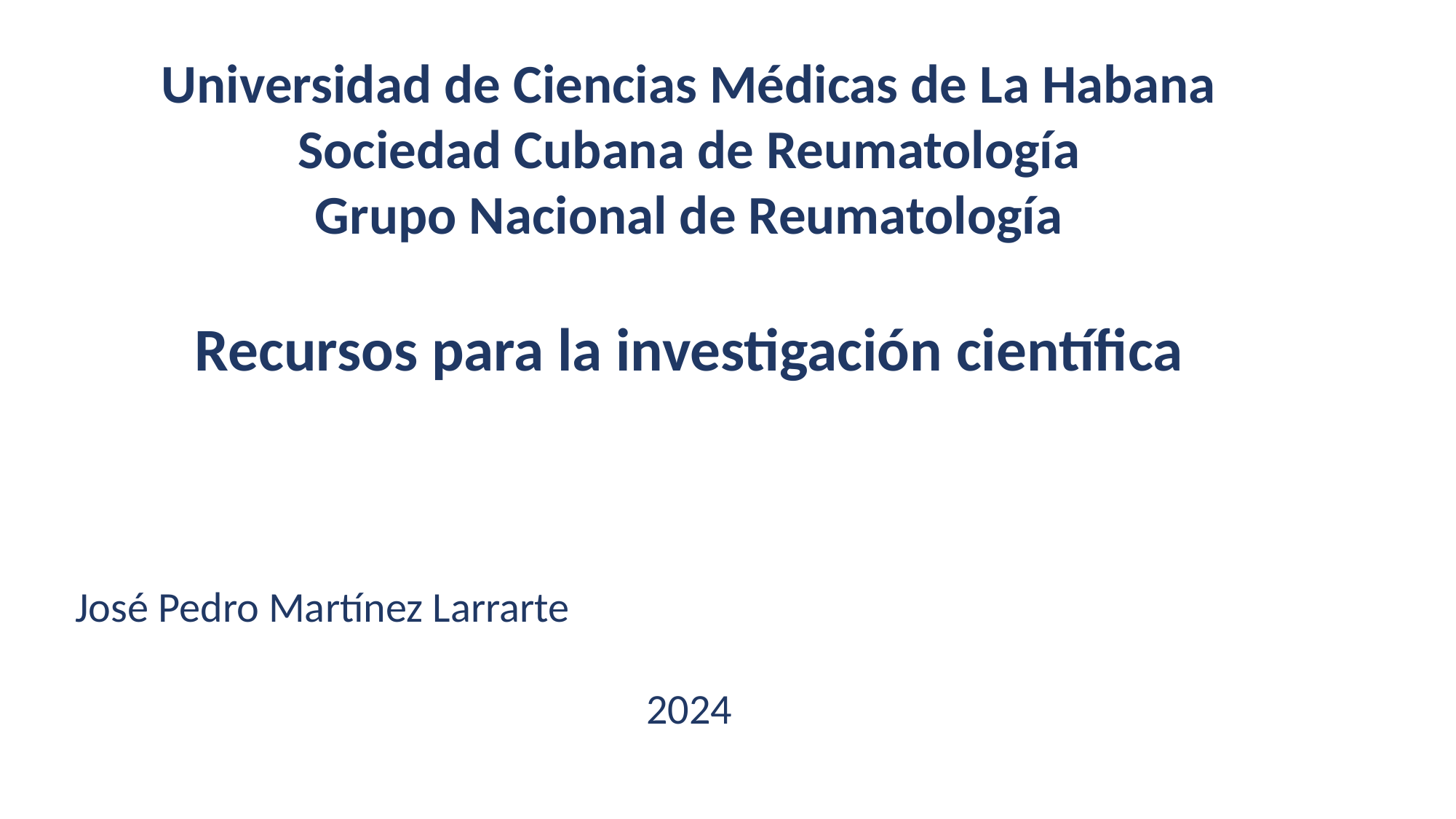

Universidad de Ciencias Médicas de La Habana
Sociedad Cubana de Reumatología
Grupo Nacional de Reumatología

Recursos para la investigación científica

José Pedro Martínez Larrarte

2024